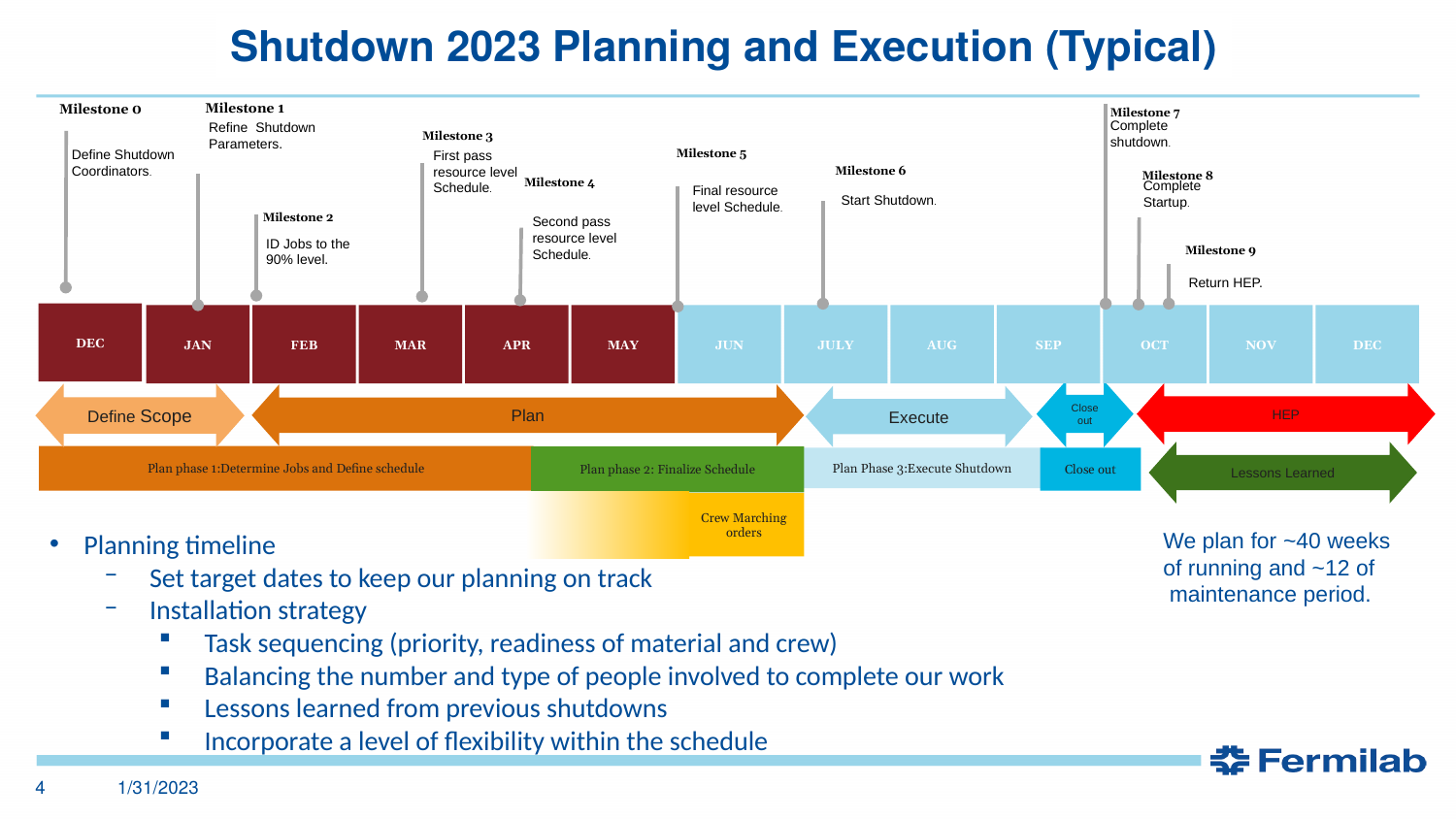

Shutdown 2023 Planning and Execution (Typical)
Milestone 1
Define Shutdown Coordinators.
Milestone 7
Complete shutdown.
Milestone 3
First pass resource level Schedule.
Milestone 5
Milestone 6
Milestone 8
Milestone 4
Complete
Startup.
Final resource level Schedule.
Start Shutdown.
Milestone 2
ID Jobs to the 90% level.
Second pass resource level Schedule.
Milestone 9
Return HEP.
JAN
FEB
MAR
APR
MAY
JUN
JULY
AUG
SEP
OCT
NOV
DEC
DEC
Milestone 0
Refine  Shutdown Parameters.
Close out
HEP
Define Scope
Plan
Execute
Plan phase 1:Determine Jobs and Define schedule
Plan phase 2: Finalize Schedule
Plan Phase 3:Execute Shutdown
Close out

Crew Marching orders
Lessons Learned
We plan for ~40 weeks
of running and ~12 of
 maintenance period.
Planning timeline
Set target dates to keep our planning on track
Installation strategy
Task sequencing (priority, readiness of material and crew)
Balancing the number and type of people involved to complete our work
Lessons learned from previous shutdowns
Incorporate a level of flexibility within the schedule
4
1/31/2023